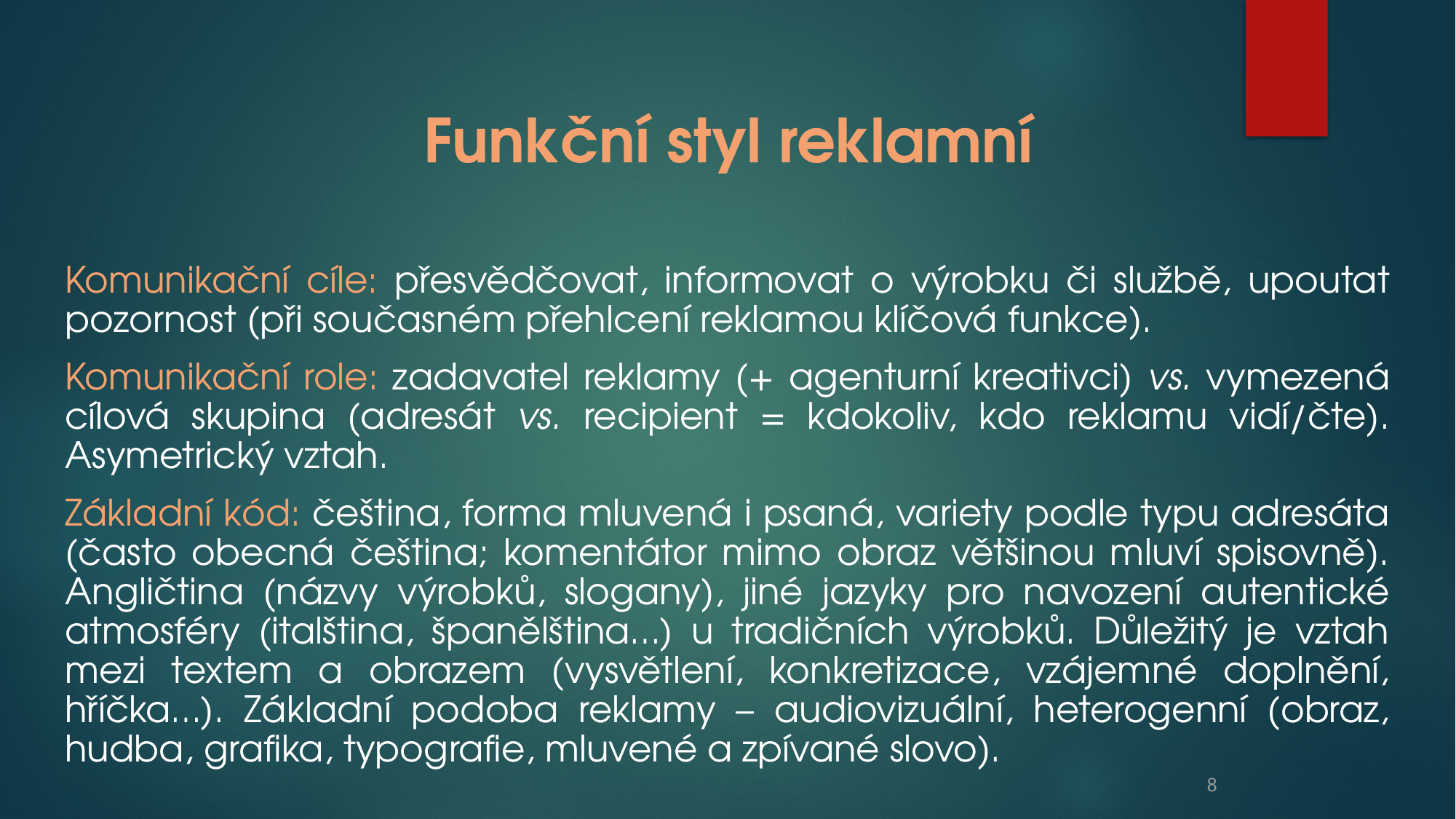

Funkční styl reklamní

Komunikační cíle: přesvědčovat, informovat o výrobku či službě, upoutat pozornost (při současném přehlcení reklamou klíčová funkce).
Komunikační role: zadavatel reklamy (+ agenturní kreativci) vs. vymezená cílová skupina (adresát vs. recipient = kdokoliv, kdo reklamu vidí/čte). Asymetrický vztah.
Základní kód: čeština, forma mluvená i psaná, variety podle typu adresáta (často obecná čeština; komentátor mimo obraz většinou mluví spisovně). Angličtina (názvy výrobků, slogany), jiné jazyky pro navození autentické atmosféry (italština, španělština…) u tradičních výrobků. Důležitý je vztah mezi textem a obrazem (vysvětlení, konkretizace, vzájemné doplnění, hříčka…). Základní podoba reklamy – audiovizuální, heterogenní (obraz, hudba, grafika, typografie, mluvené a zpívané slovo).
8